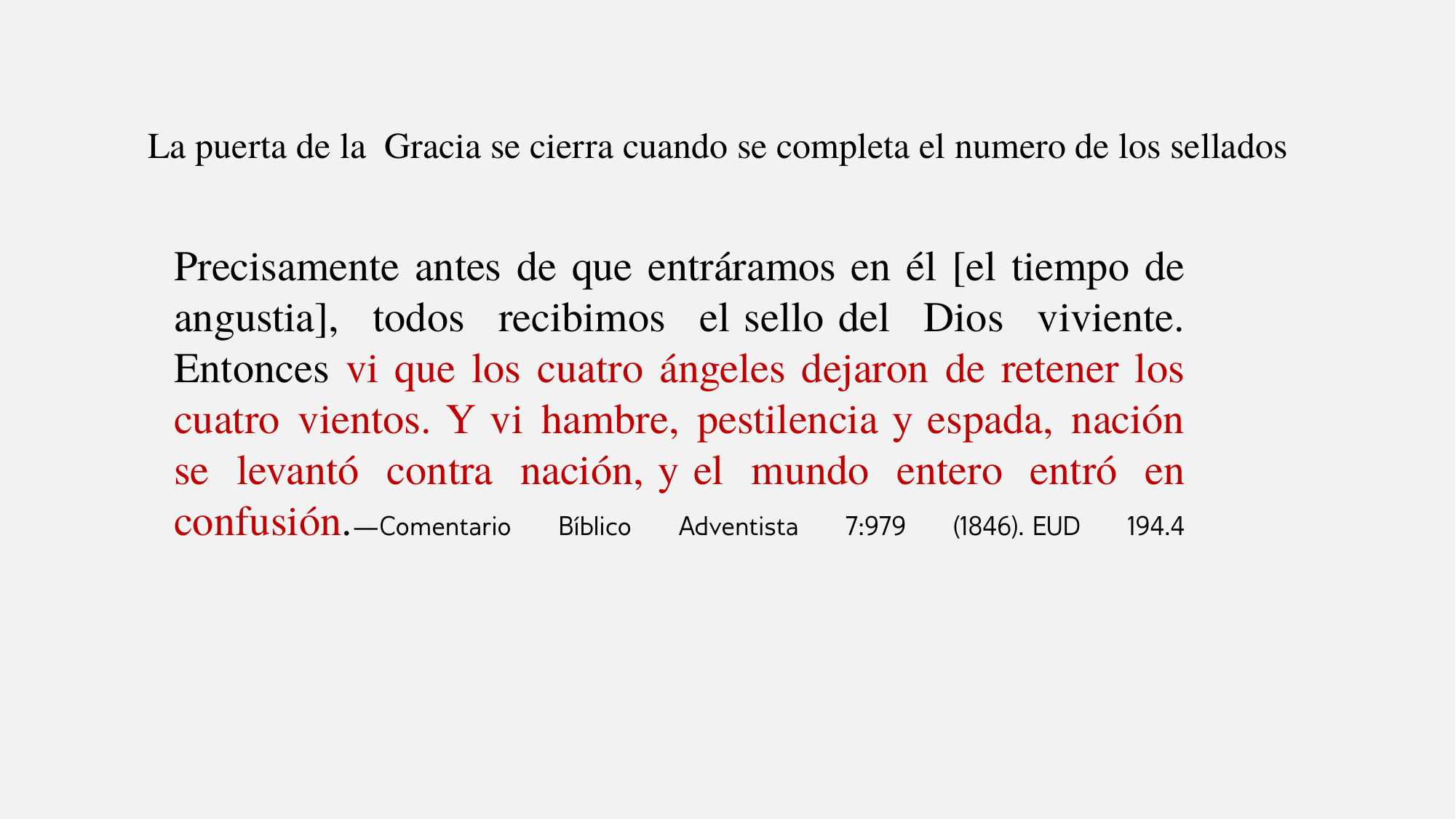

La puerta de la  Gracia se cierra cuando se completa el numero de los sellados
Precisamente antes de que entráramos en él [el tiempo de angustia], todos recibimos el sello del Dios viviente. Entonces vi que los cuatro ángeles dejaron de retener los cuatro vientos. Y vi hambre, pestilencia y espada, nación se levantó contra nación, y el mundo entero entró en confusión.—Comentario Bíblico Adventista 7:979 (1846). EUD 194.4